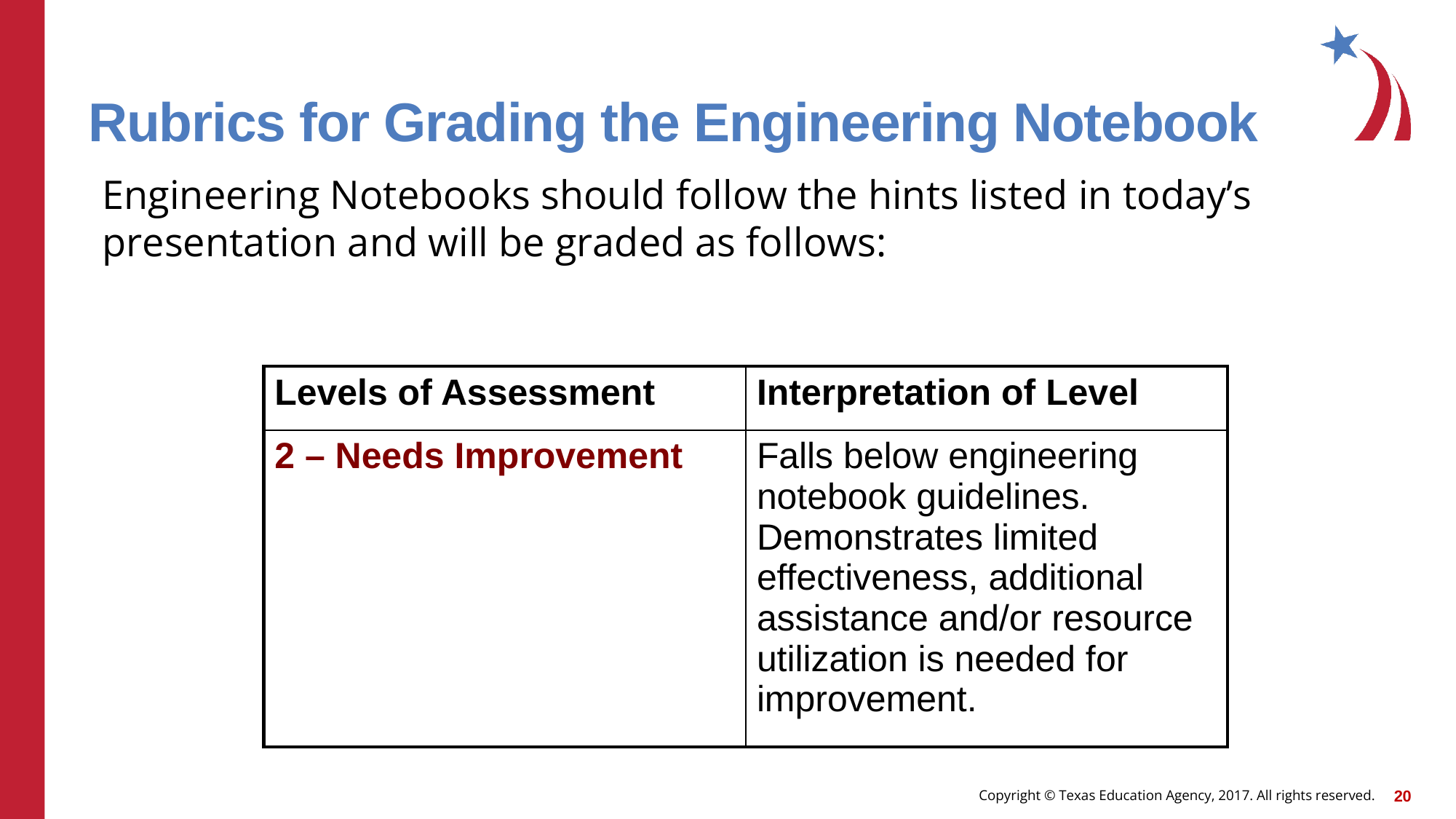

# Rubrics for Grading the Engineering Notebook
Engineering Notebooks should follow the hints listed in today’s presentation and will be graded as follows:

| Levels of Assessment | Interpretation of Level |
| --- | --- |
| 2 – Needs Improvement | Falls below engineering notebook guidelines. Demonstrates limited effectiveness, additional assistance and/or resource utilization is needed for improvement. |